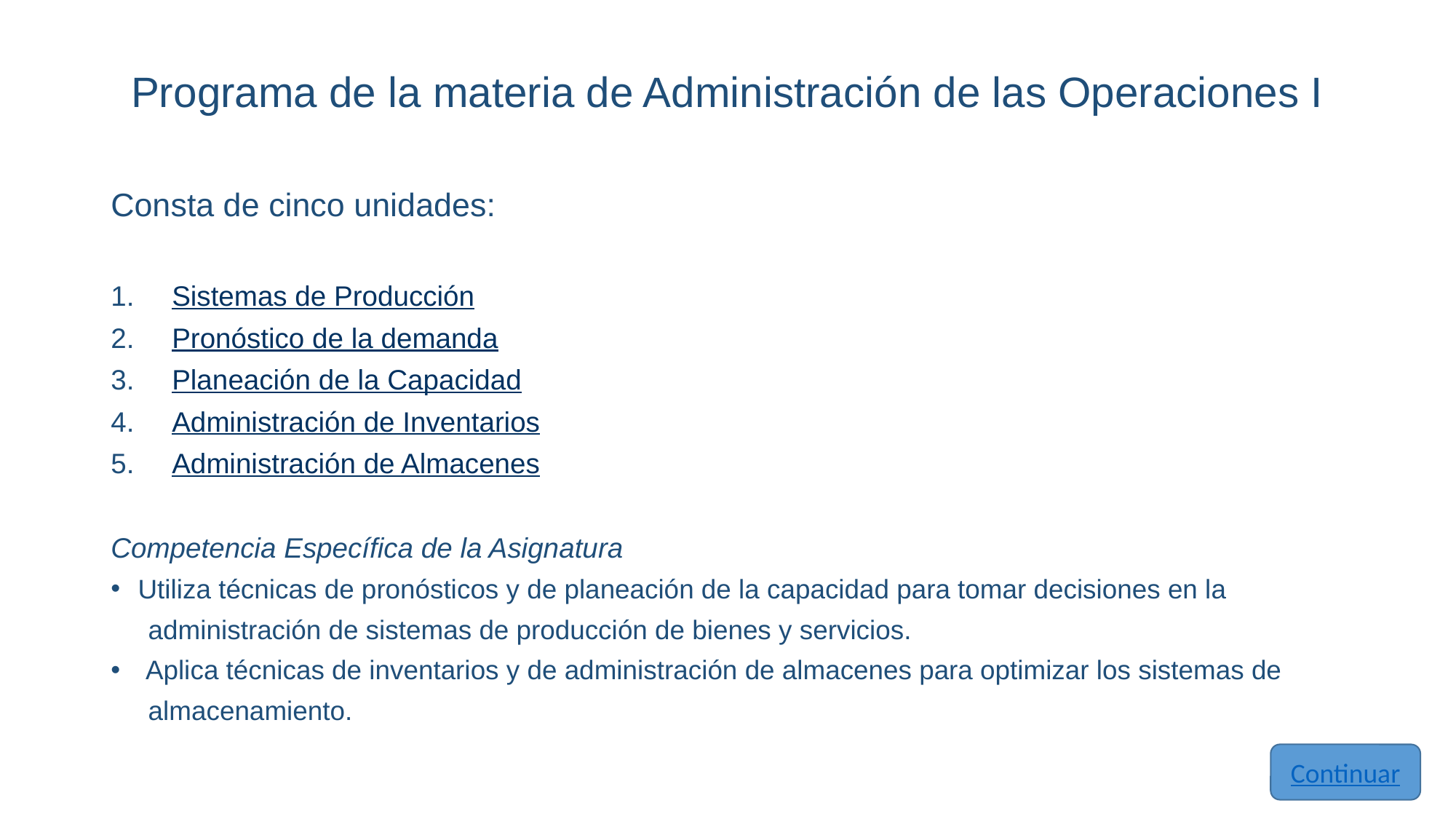

# Programa de la materia de Administración de las Operaciones I
Consta de cinco unidades:

Sistemas de Producción
Pronóstico de la demanda
Planeación de la Capacidad
Administración de Inventarios
Administración de Almacenes

Competencia Específica de la Asignatura
Utiliza técnicas de pronósticos y de planeación de la capacidad para tomar decisiones en la
     administración de sistemas de producción de bienes y servicios.
 Aplica técnicas de inventarios y de administración de almacenes para optimizar los sistemas de
     almacenamiento.

Continuar